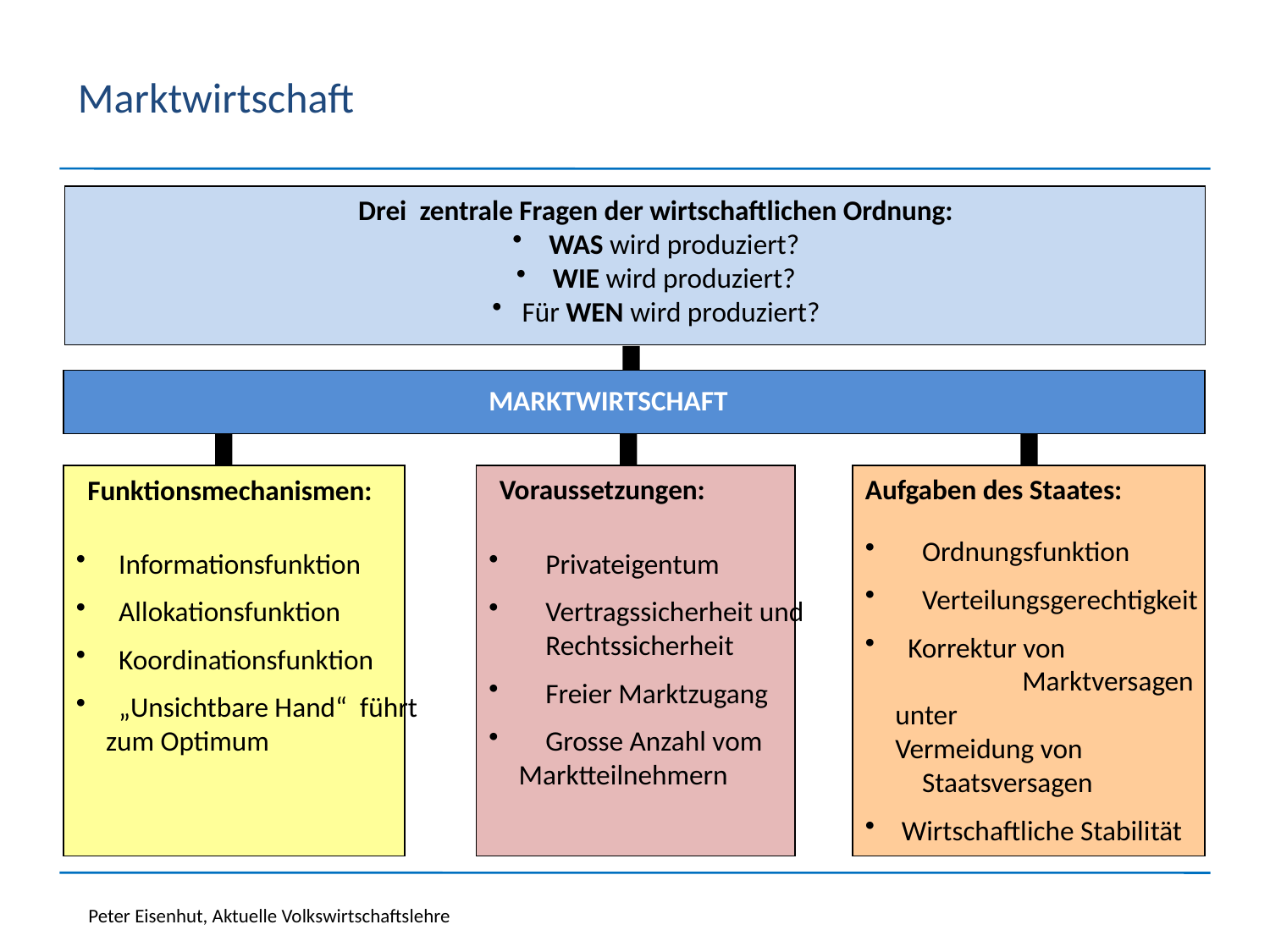

# Marktwirtschaft
Drei  zentrale Fragen der wirtschaftlichen Ordnung:
 WAS wird produziert?
 WIE wird produziert?
Für WEN wird produziert?

MARKTWIRTSCHAFT

Voraussetzungen:

Aufgaben des Staates:
Funktionsmechanismen:
 	Ordnungsfunktion
 	Verteilungsgerechtigkeit
  Korrektur von 			Marktversagen unter 		Vermeidung von 		Staatsversagen
 Wirtschaftliche Stabilität
  Informationsfunktion
  Allokationsfunktion
  Koordinationsfunktion
  „Unsichtbare Hand“ 	führt zum Optimum
 	Privateigentum
 	Vertragssicherheit und 	Rechtssicherheit
 	Freier Marktzugang
 	Grosse Anzahl vom 	Marktteilnehmern
Peter Eisenhut, Aktuelle Volkswirtschaftslehre